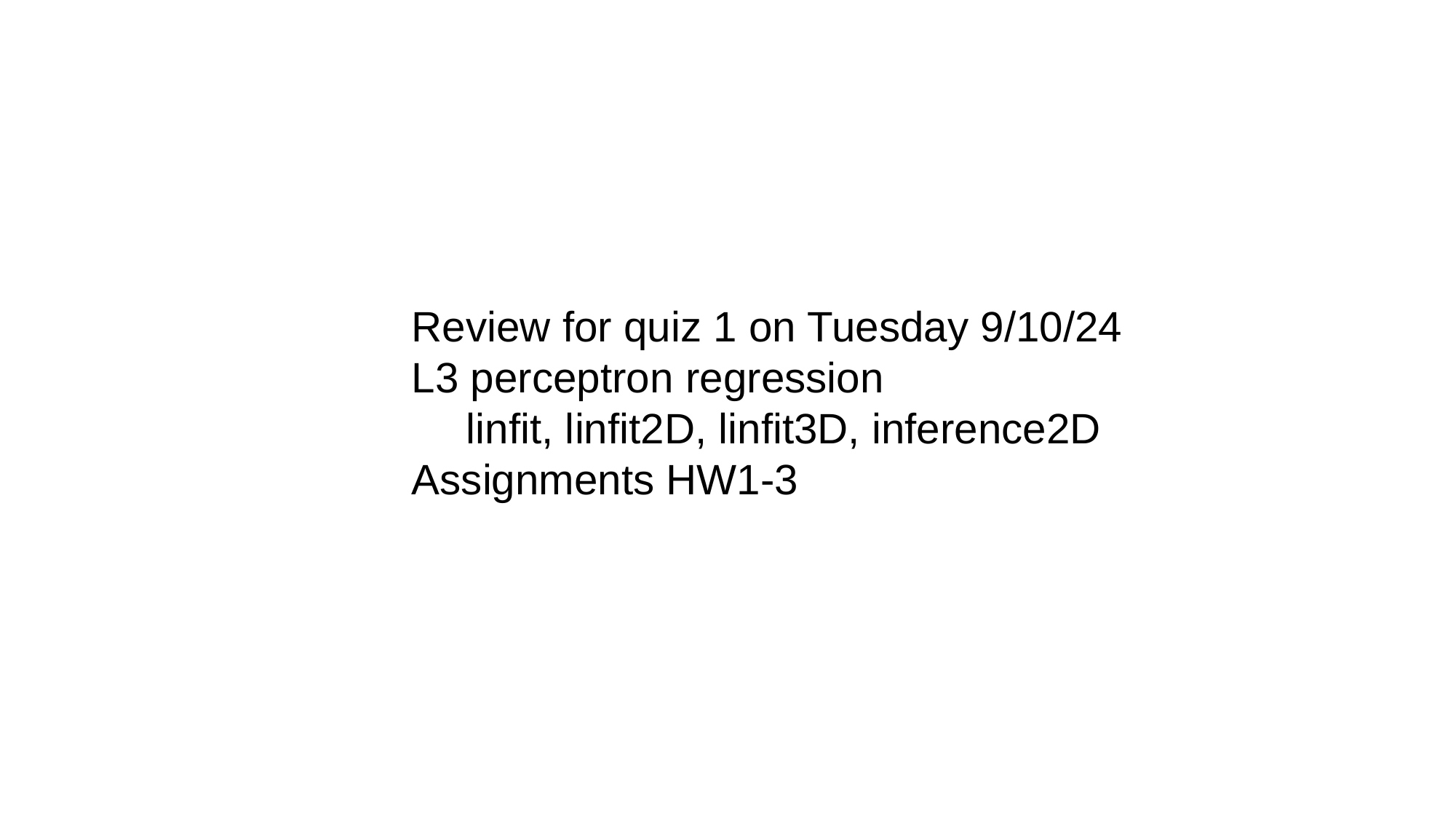

Review for quiz 1 on Tuesday 9/10/24
L3 perceptron regression
linfit, linfit2D, linfit3D, inference2D
Assignments HW1-3